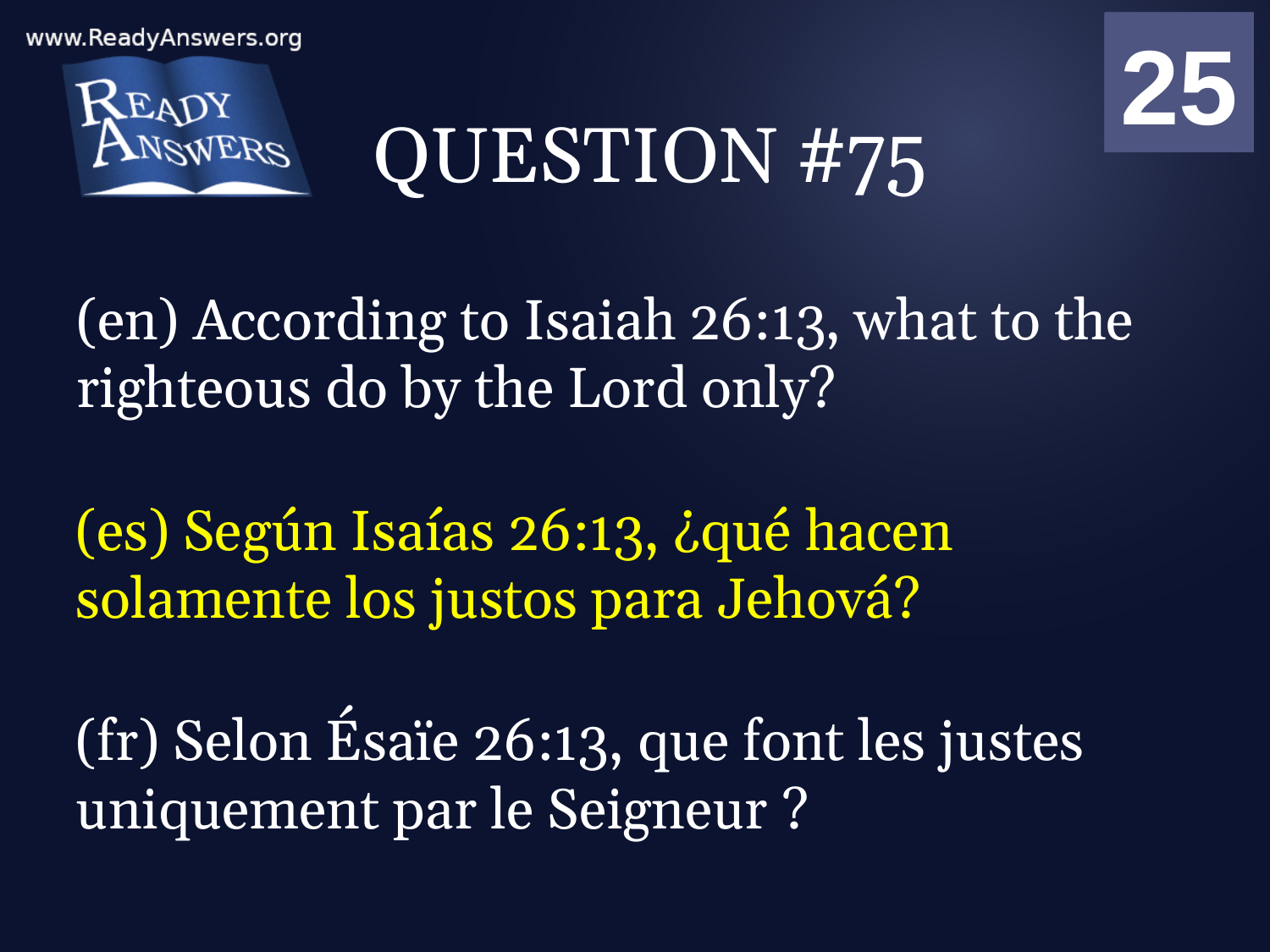

01
02
03
04
05
06
07
08
09
10
11
12
13
14
15
16
17
18
19
20
21
22
23
24
25
00
# QUESTION #75
(en) According to Isaiah 26:13, what to the righteous do by the Lord only?
(es) Según Isaías 26:13, ¿qué hacen solamente los justos para Jehová?
(fr) Selon Ésaïe 26:13, que font les justes uniquement par le Seigneur ?